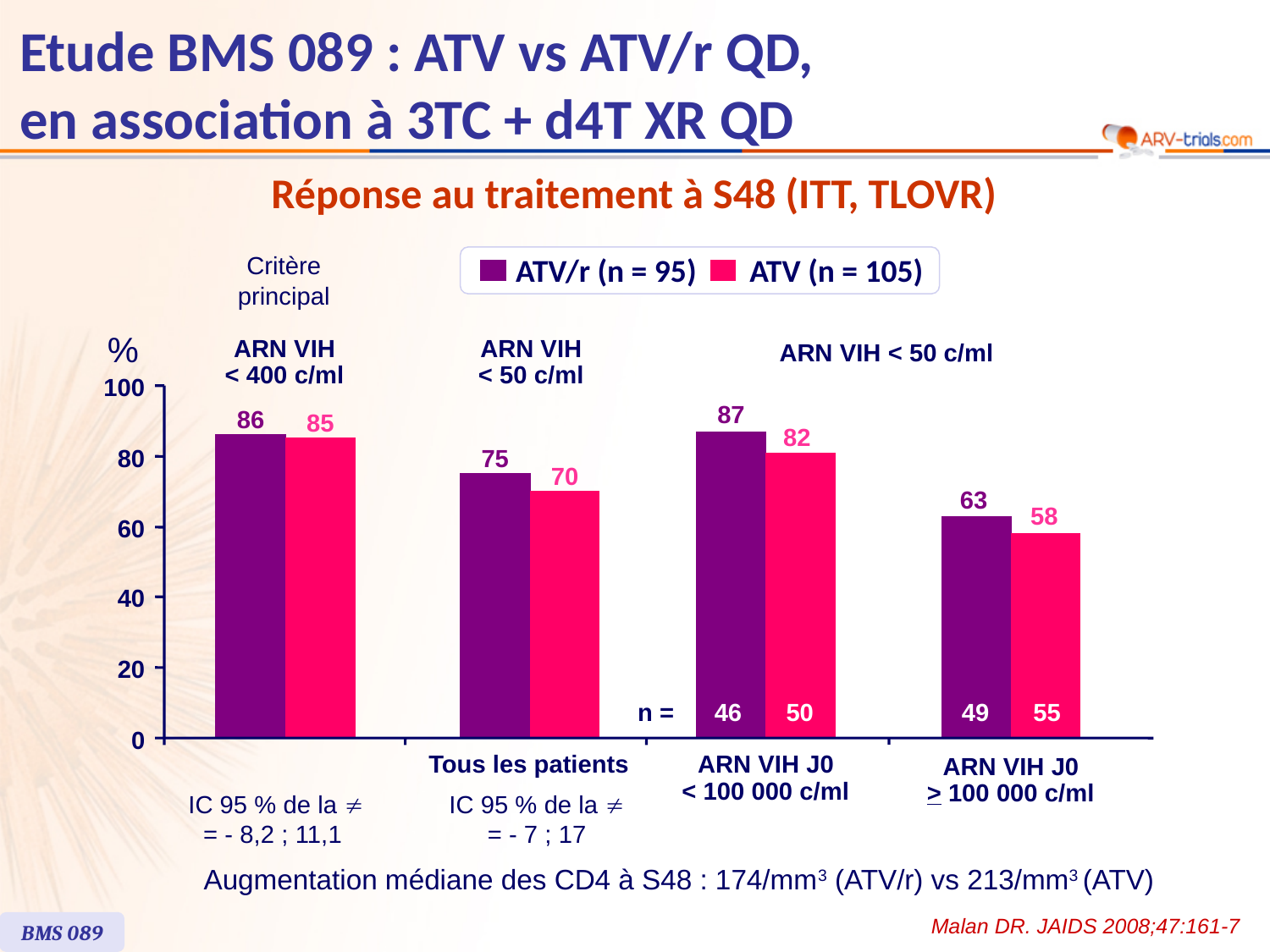

Etude BMS 089 : ATV vs ATV/r QD,
en association à 3TC + d4T XR QD
Réponse au traitement à S48 (ITT, TLOVR)
ATV/r (n = 95)
Critère
principal
ATV (n = 105)

%
ARN VIH
< 400 c/ml
ARN VIH
< 50 c/ml
ARN VIH < 50 c/ml
100

87
86
85
82

80
75

70

63

58
60

40

20

n =
46
50
49
55
0

Tous les patients
ARN VIH J0
< 100 000 c/ml
ARN VIH J0
> 100 000 c/ml
IC 95 % de la ≠
= - 8,2 ; 11,1
IC 95 % de la ≠
= - 7 ; 17

Augmentation médiane des CD4 à S48 : 174/mm3 (ATV/r) vs 213/mm3 (ATV)
Malan DR. JAIDS 2008;47:161-7

BMS 089